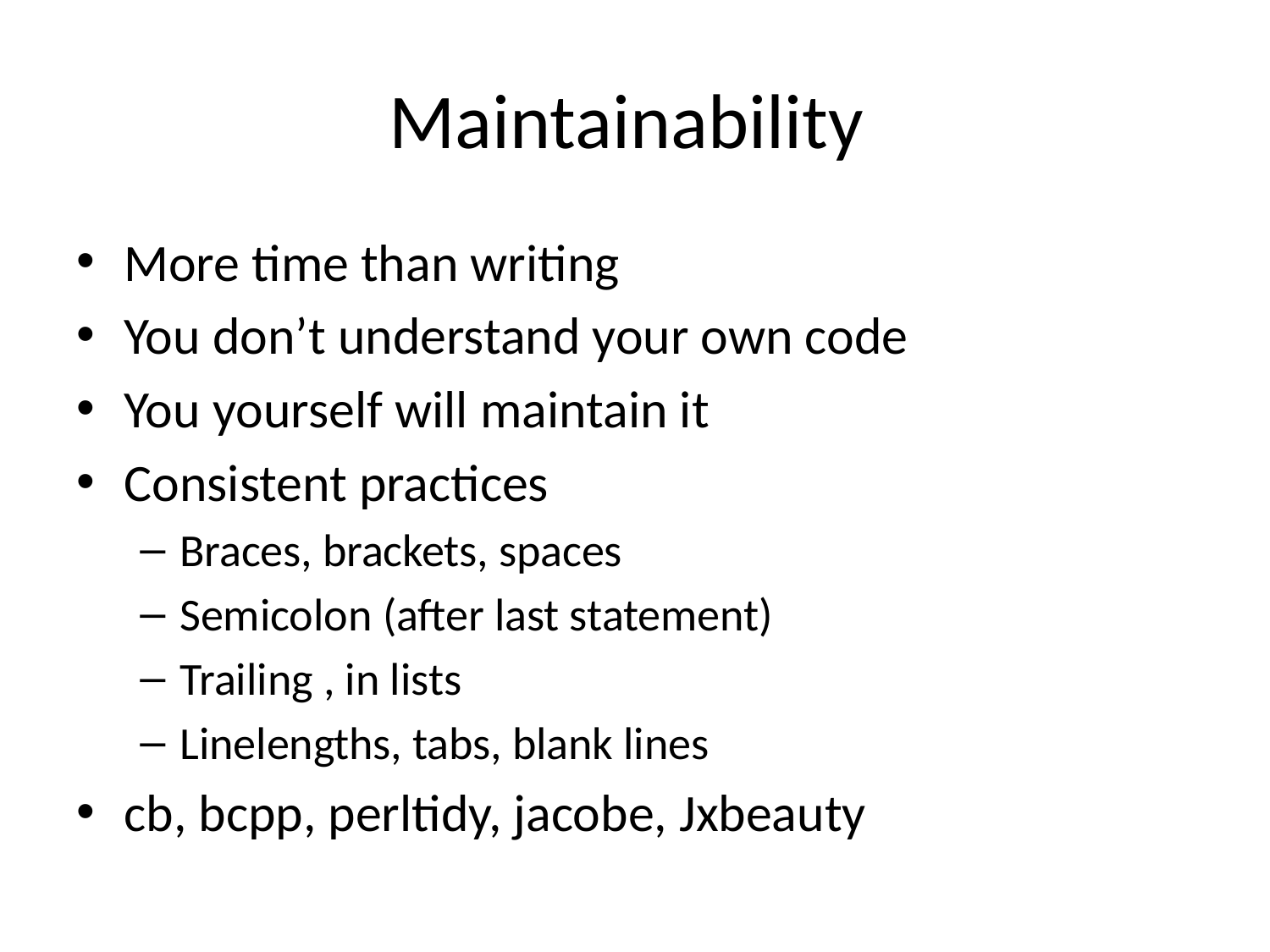

# Maintainability
More time than writing
You don’t understand your own code
You yourself will maintain it
Consistent practices
Braces, brackets, spaces
Semicolon (after last statement)
Trailing , in lists
Linelengths, tabs, blank lines
cb, bcpp, perltidy, jacobe, Jxbeauty